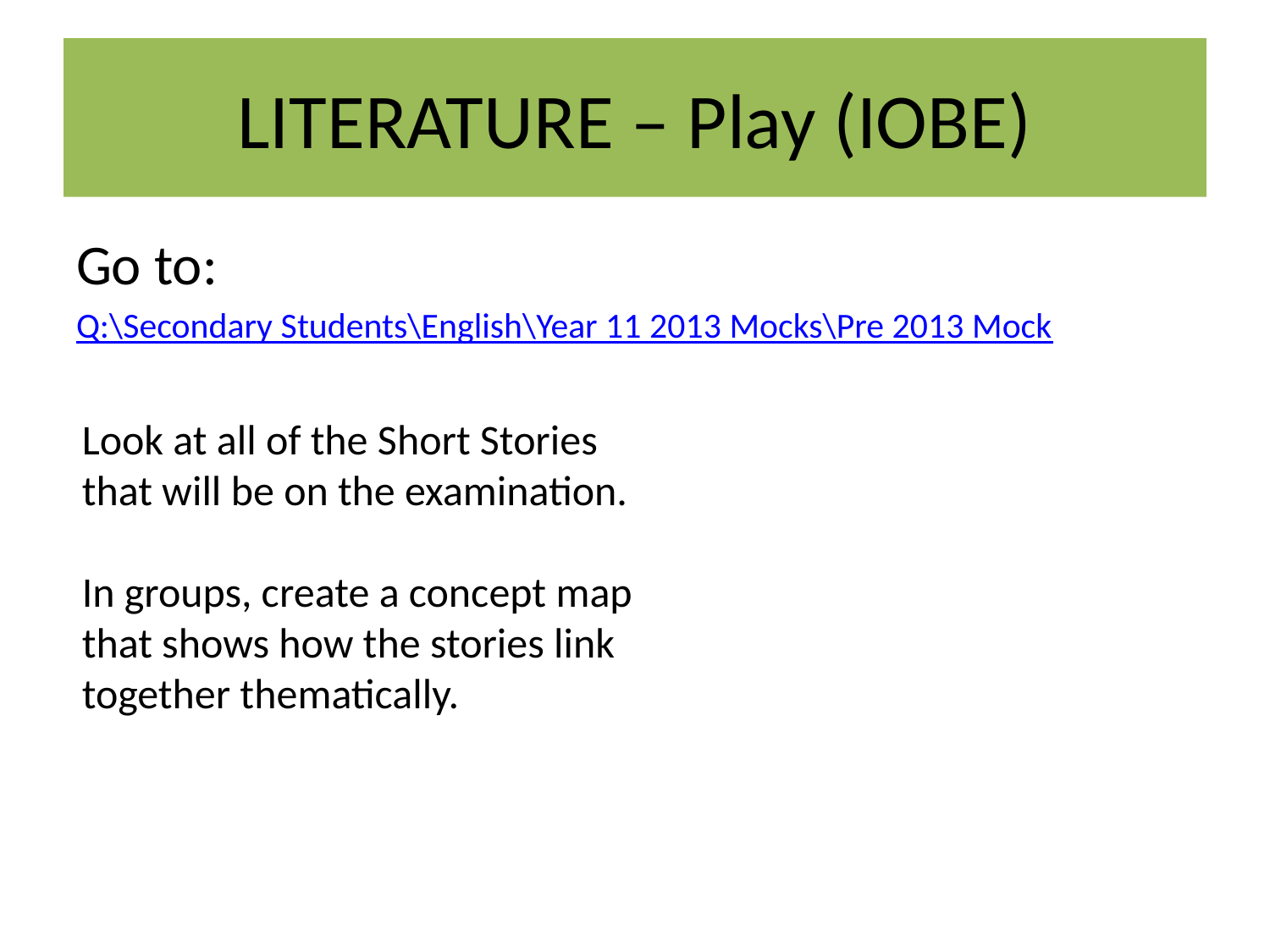

# LITERATURE – Play (IOBE)
Go to:
Q:\Secondary Students\English\Year 11 2013 Mocks\Pre 2013 Mock
Look at all of the Short Stories that will be on the examination.

In groups, create a concept map that shows how the stories link together thematically.